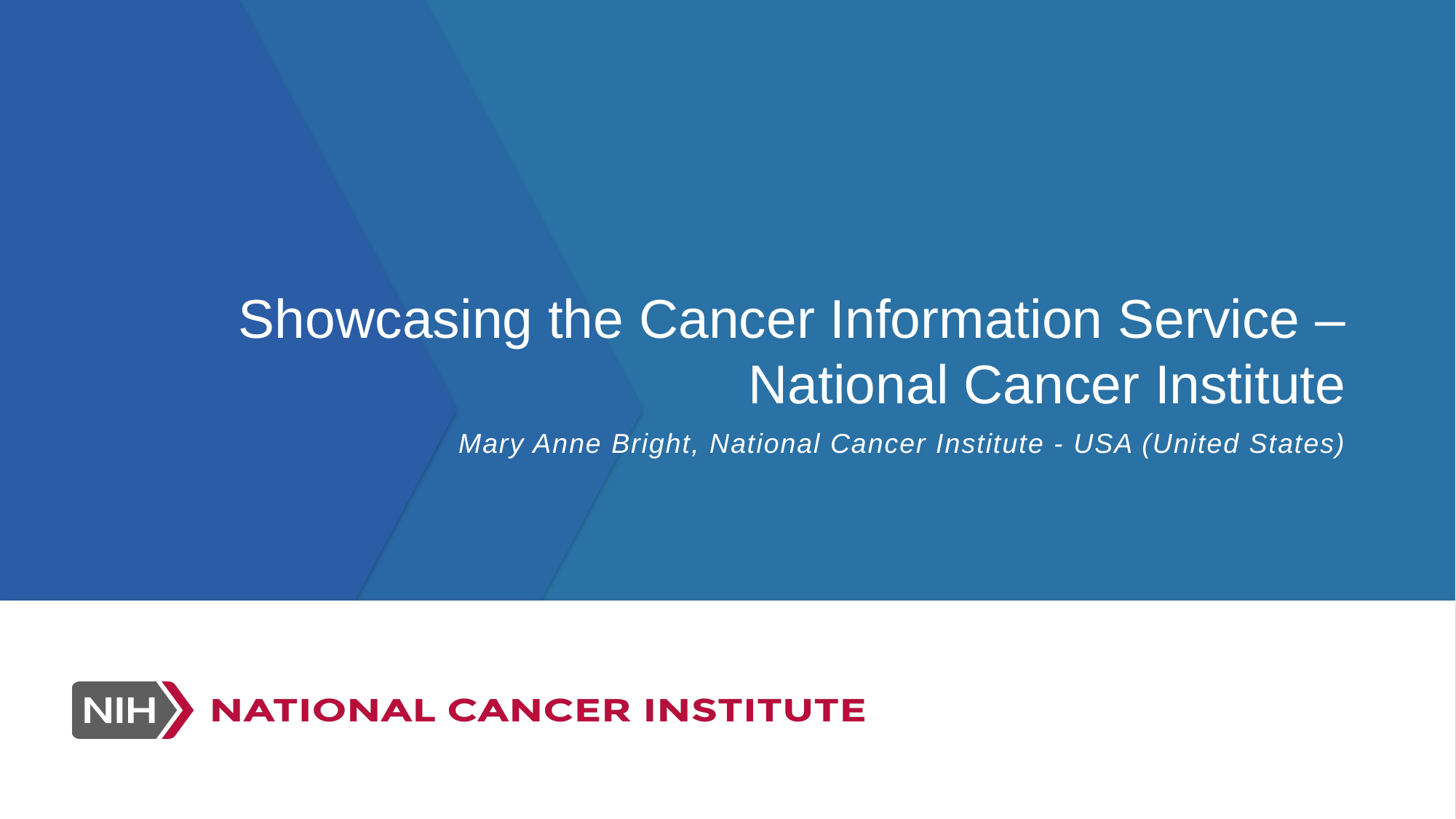

# Showcasing the Cancer Information Service – National Cancer Institute
Mary Anne Bright, National Cancer Institute - USA (United States)